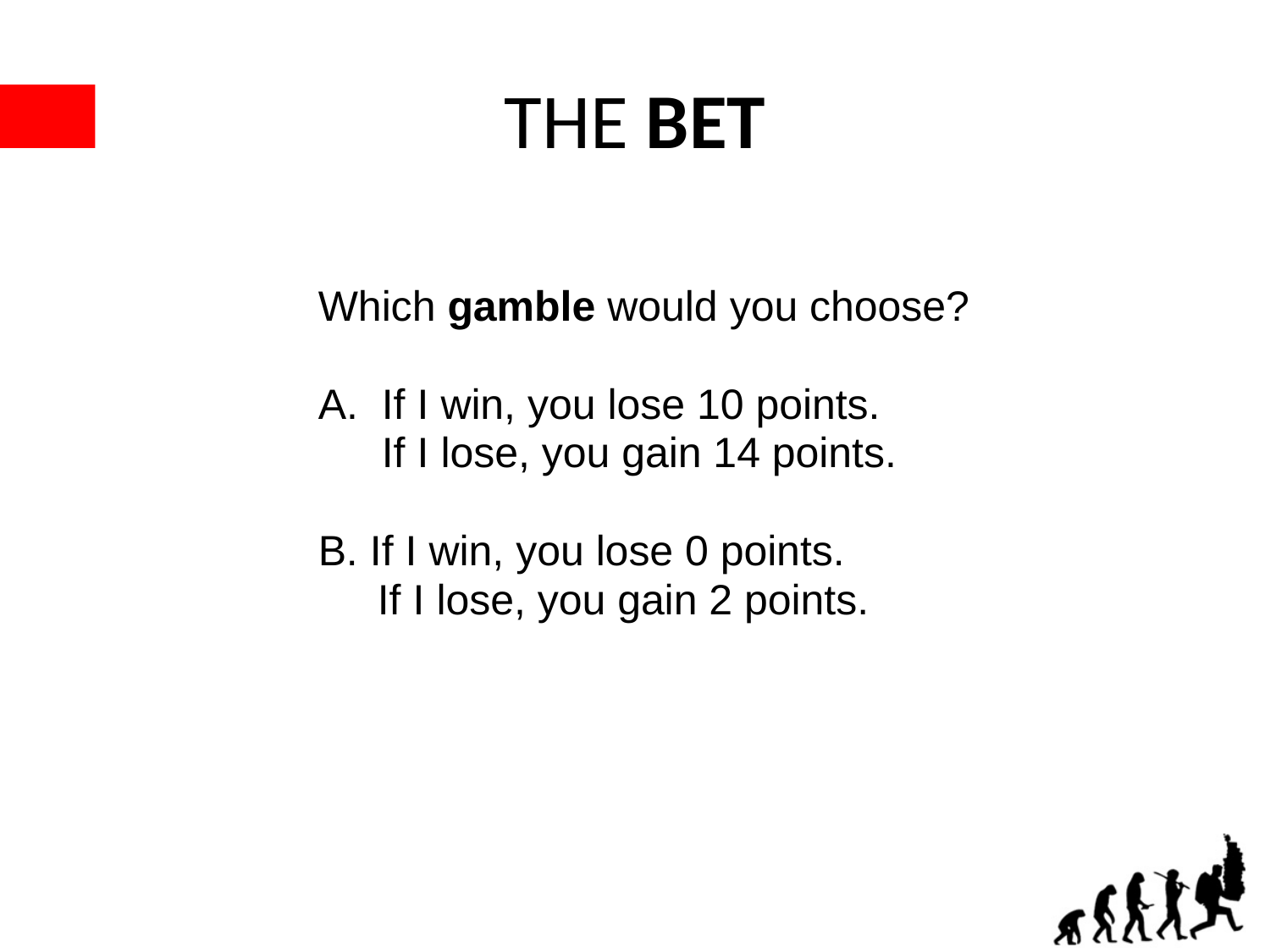

# THE BET

Which gamble would you choose?

If I win, you lose 10 points.
If I lose, you gain 14 points.

B. If I win, you lose 0 points.
     If I lose, you gain 2 points.